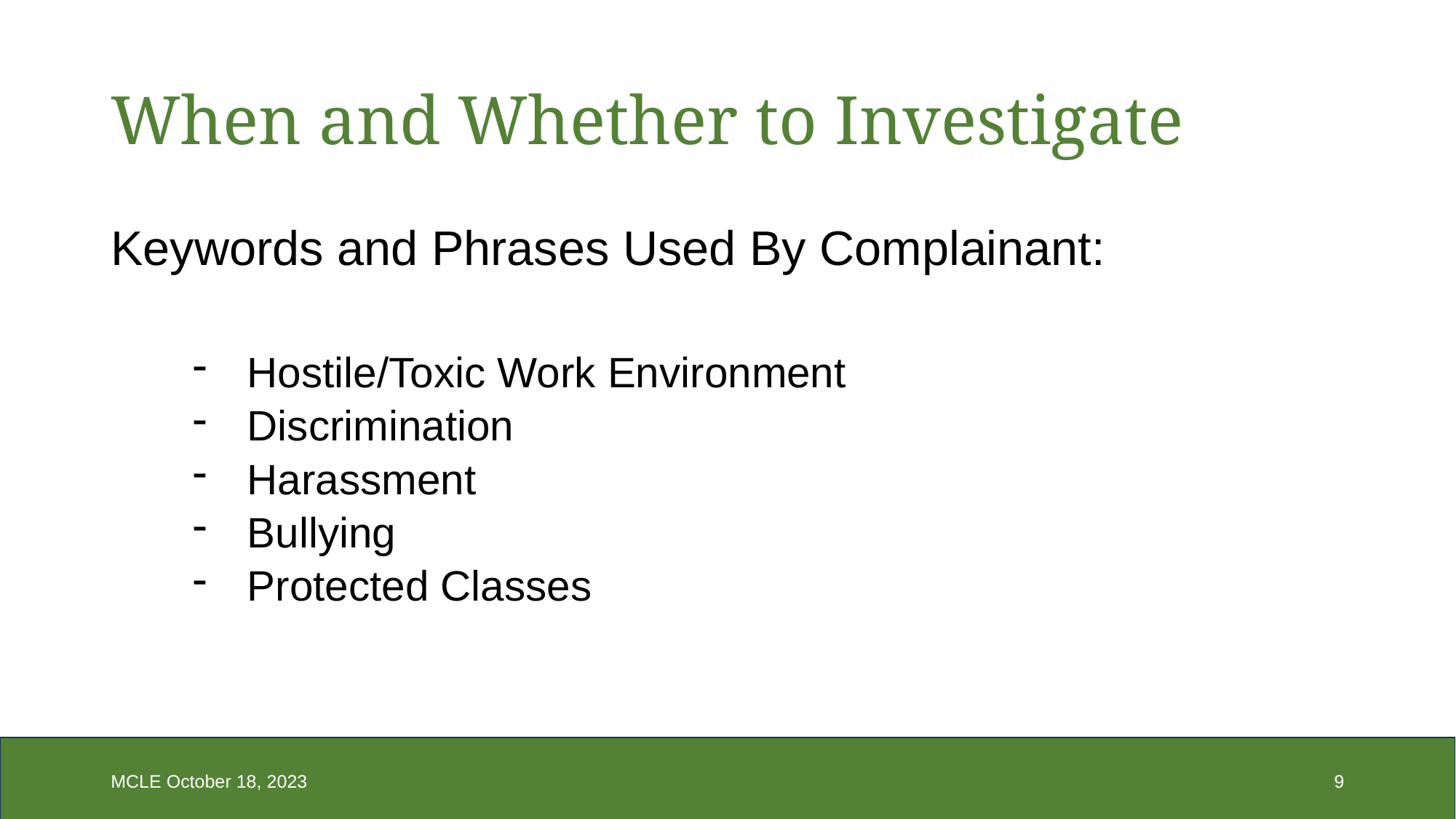

# When and Whether to Investigate
Keywords and Phrases Used By Complainant:

Hostile/Toxic Work Environment
Discrimination
Harassment
Bullying
Protected Classes
MCLE October 18, 2023
9